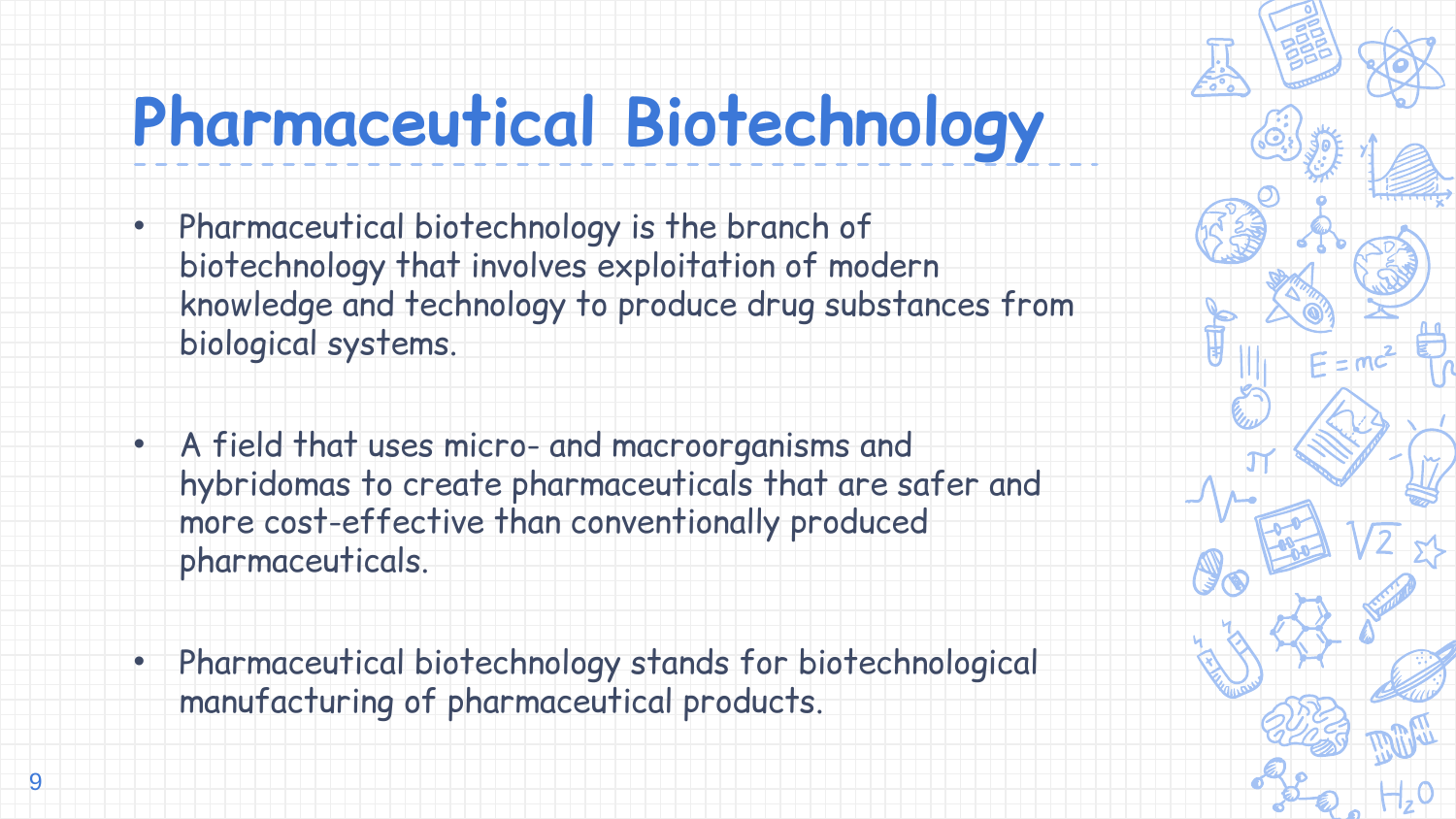

# Pharmaceutical Biotechnology
Pharmaceutical biotechnology is the branch of biotechnology that involves exploitation of modern knowledge and technology to produce drug substances from biological systems.

A field that uses micro- and macroorganisms and hybridomas to create pharmaceuticals that are safer and more cost-effective than conventionally produced pharmaceuticals.

Pharmaceutical biotechnology stands for biotechnological manufacturing of pharmaceutical products.
9